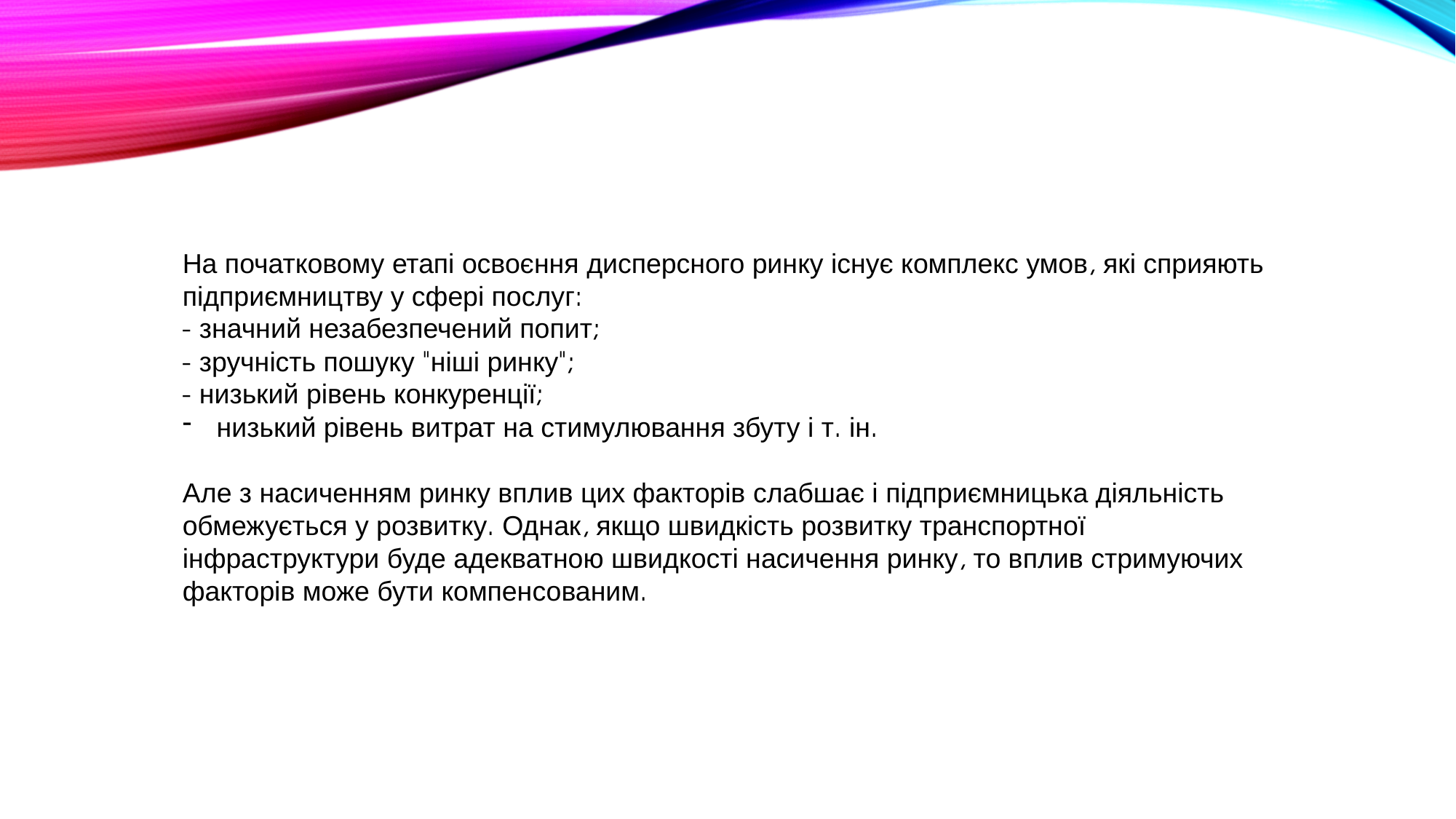

На початковому етапі освоєння дисперсного ринку існує комплекс умов, які сприяють підприємництву у сфері послуг:
- значний незабезпечений попит;
- зручність пошуку "ніші ринку";
- низький рівень конкуренції;
низький рівень витрат на стимулювання збуту і т. ін.

Але з насиченням ринку вплив цих факторів слабшає і підприємницька діяльність обмежується у розвитку. Однак, якщо швидкість розвитку транспортної інфраструктури буде адекватною швидкості насичення ринку, то вплив стримуючих факторів може бути компенсованим.